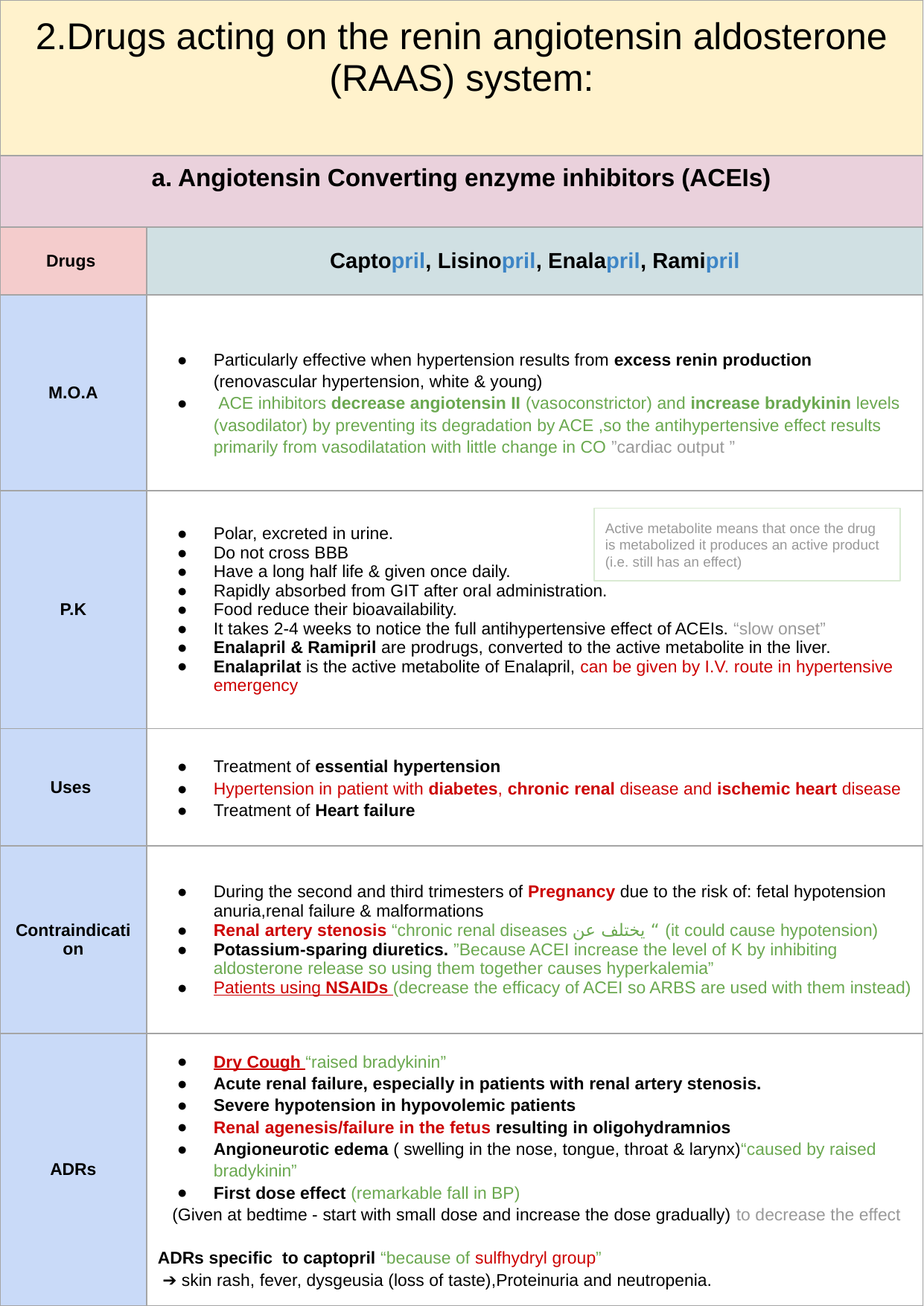

| 2.Drugs acting on the renin angiotensin aldosterone (RAAS) system: |  |
| --- | --- |
| a. Angiotensin Converting enzyme inhibitors (ACEIs) |  |
| Drugs | Captopril, Lisinopril, Enalapril, Ramipril |
| M.O.A | Particularly effective when hypertension results from excess renin production (renovascular hypertension, white & young) ACE inhibitors decrease angiotensin II (vasoconstrictor) and increase bradykinin levels (vasodilator) by preventing its degradation by ACE ,so the antihypertensive effect results primarily from vasodilatation with little change in CO ”cardiac output ” |
| P.K | Polar, excreted in urine. Do not cross BBB Have a long half life & given once daily. Rapidly absorbed from GIT after oral administration. Food reduce their bioavailability. It takes 2-4 weeks to notice the full antihypertensive effect of ACEIs. “slow onset” Enalapril & Ramipril are prodrugs, converted to the active metabolite in the liver. Enalaprilat is the active metabolite of Enalapril, can be given by I.V. route in hypertensive emergency |
| Uses | Treatment of essential hypertension Hypertension in patient with diabetes, chronic renal disease and ischemic heart disease Treatment of Heart failure |
| Contraindication | During the second and third trimesters of Pregnancy due to the risk of: fetal hypotension anuria,renal failure & malformations Renal artery stenosis “chronic renal diseases يختلف عن “ (it could cause hypotension) Potassium-sparing diuretics. ”Because ACEI increase the level of K by inhibiting aldosterone release so using them together causes hyperkalemia” Patients using NSAIDs (decrease the efficacy of ACEI so ARBS are used with them instead) |
| ADRs | Dry Cough “raised bradykinin” Acute renal failure, especially in patients with renal artery stenosis. Severe hypotension in hypovolemic patients Renal agenesis/failure in the fetus resulting in oligohydramnios Angioneurotic edema ( swelling in the nose, tongue, throat & larynx)“caused by raised bradykinin” First dose effect (remarkable fall in BP) (Given at bedtime - start with small dose and increase the dose gradually) to decrease the effect ADRs specific to captopril “because of sulfhydryl group” ➔ skin rash, fever, dysgeusia (loss of taste),Proteinuria and neutropenia. |
Active metabolite means that once the drug is metabolized it produces an active product (i.e. still has an effect)